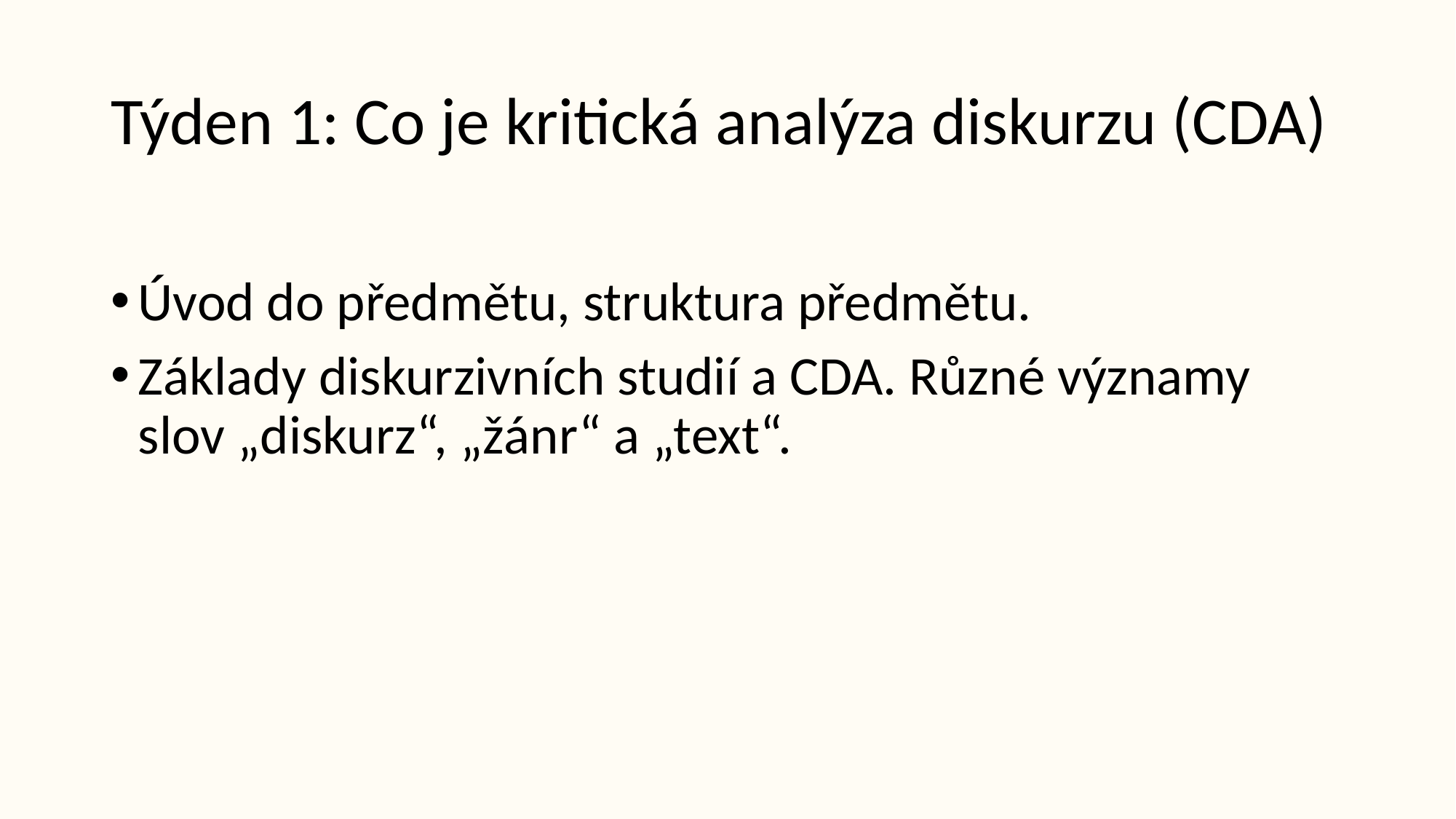

# Týden 1: Co je kritická analýza diskurzu (CDA)
Úvod do předmětu, struktura předmětu.
Základy diskurzivních studií a CDA. Různé významy slov „diskurz“, „žánr“ a „text“.